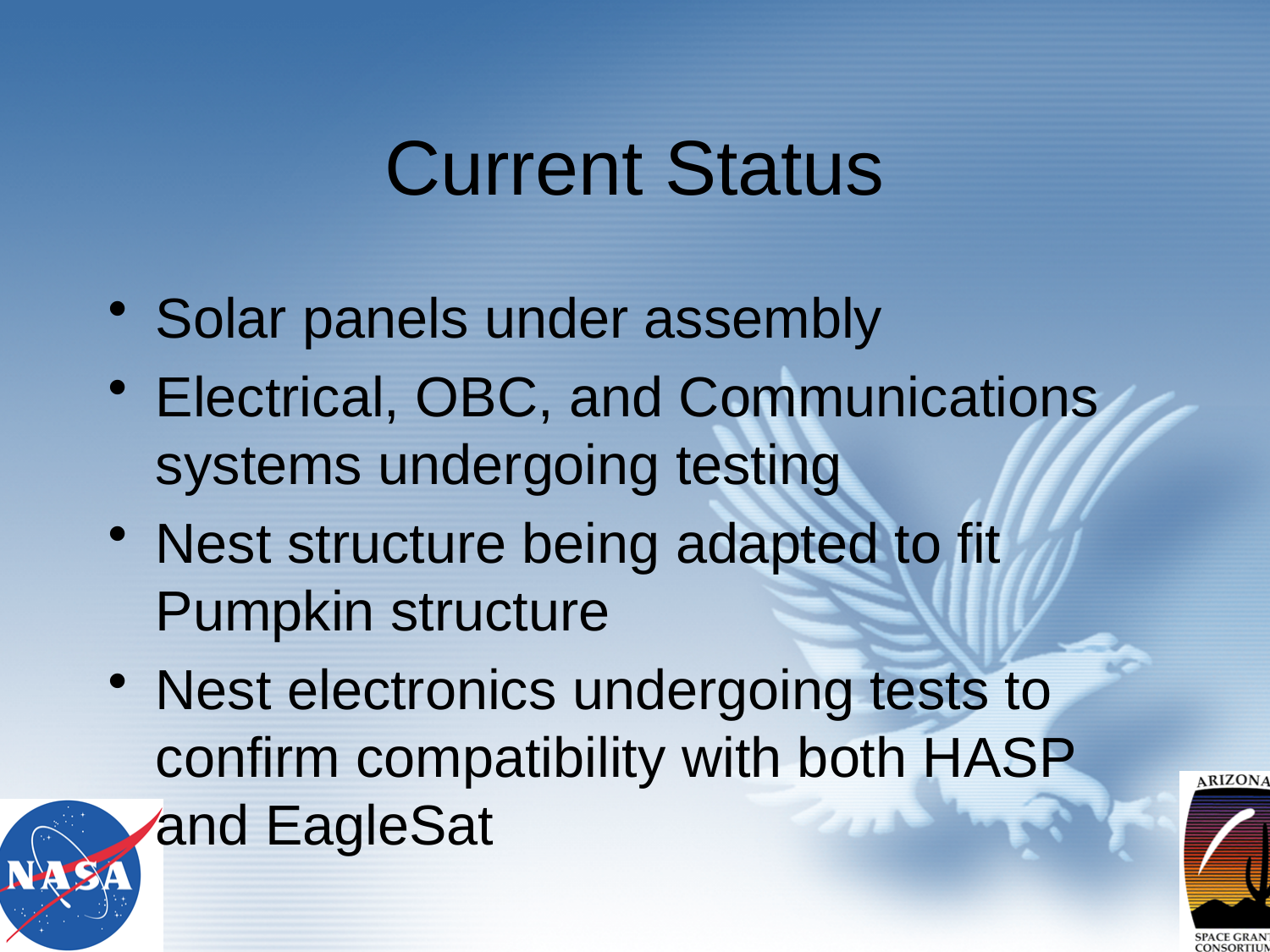

# Current Status

Solar panels under assembly
Electrical, OBC, and Communications systems undergoing testing
Nest structure being adapted to fit Pumpkin structure
Nest electronics undergoing tests to confirm compatibility with both HASP and EagleSat